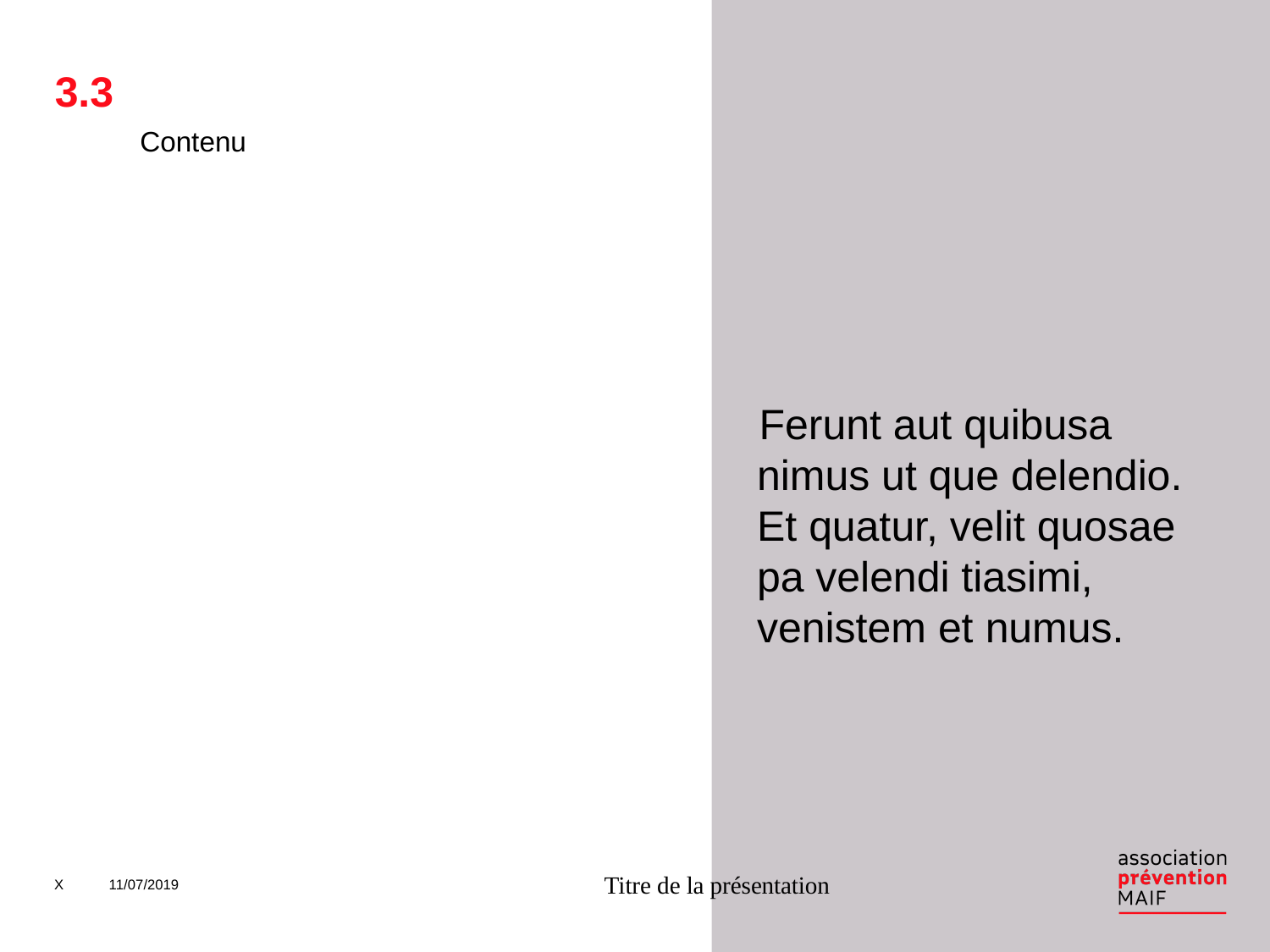

3.3
#
Contenu

Ferunt aut quibusa nimus ut que delendio. Et quatur, velit quosae pa velendi tiasimi, venistem et numus.

X
11/07/2019
Titre de la présentation